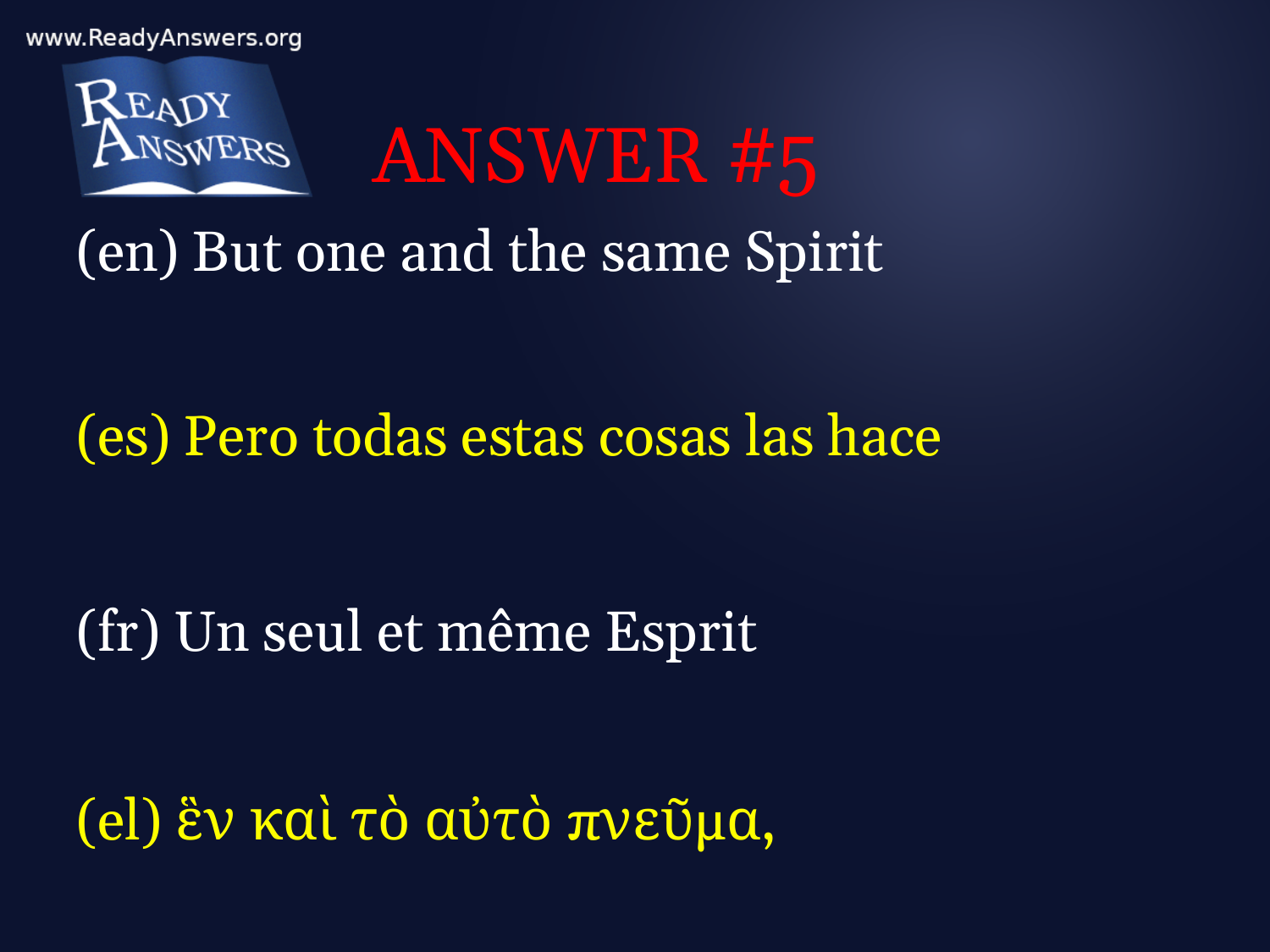

# ANSWER #5
(en) But one and the same Spirit
(es) Pero todas estas cosas las hace
(fr) Un seul et même Esprit
(el) ἓν καὶ τὸ αὐτὸ πνεῦμα,